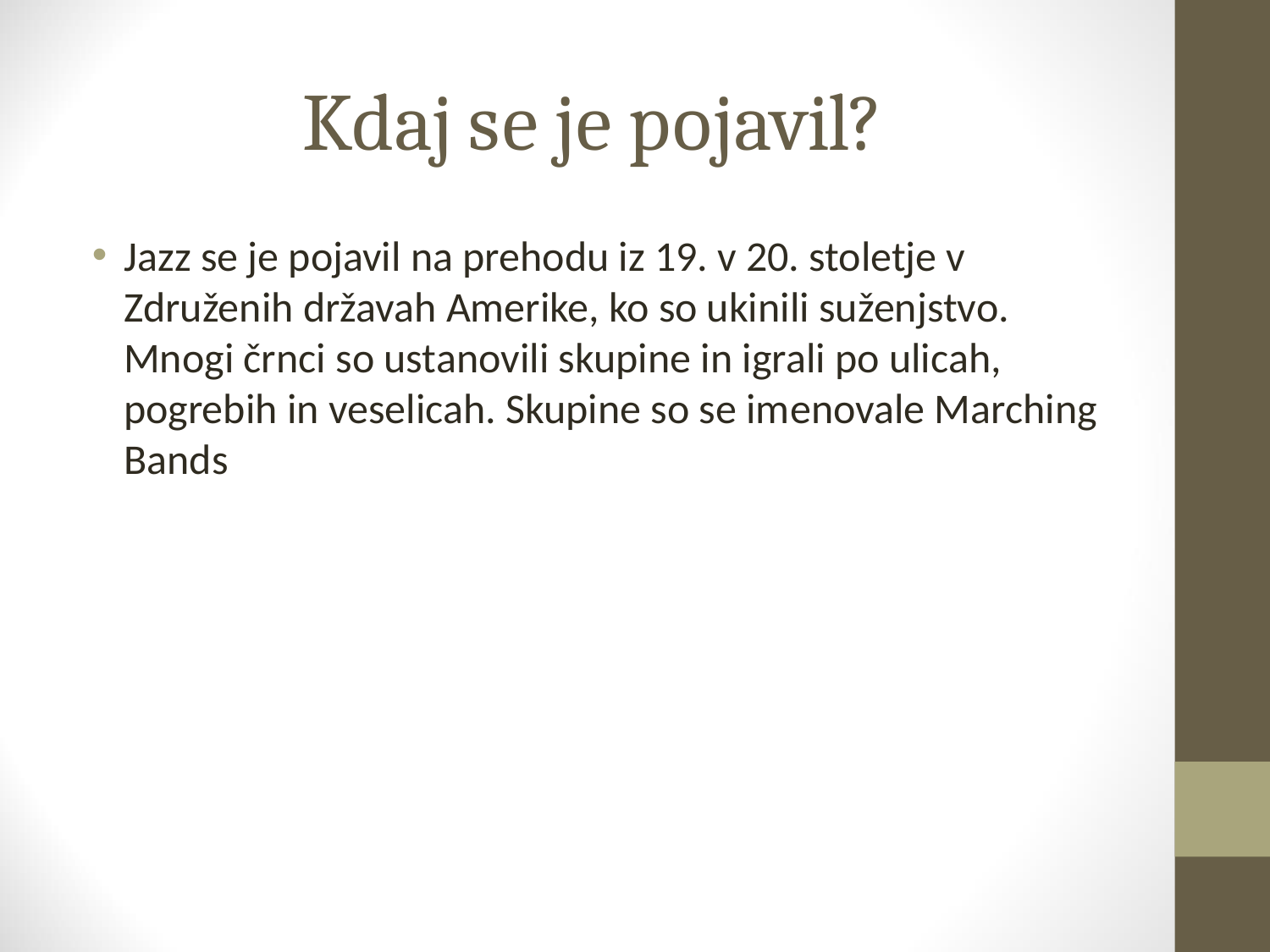

# Kdaj se je pojavil?
Jazz se je pojavil na prehodu iz 19. v 20. stoletje v Združenih državah Amerike, ko so ukinili suženjstvo. Mnogi črnci so ustanovili skupine in igrali po ulicah, pogrebih in veselicah. Skupine so se imenovale Marching Bands